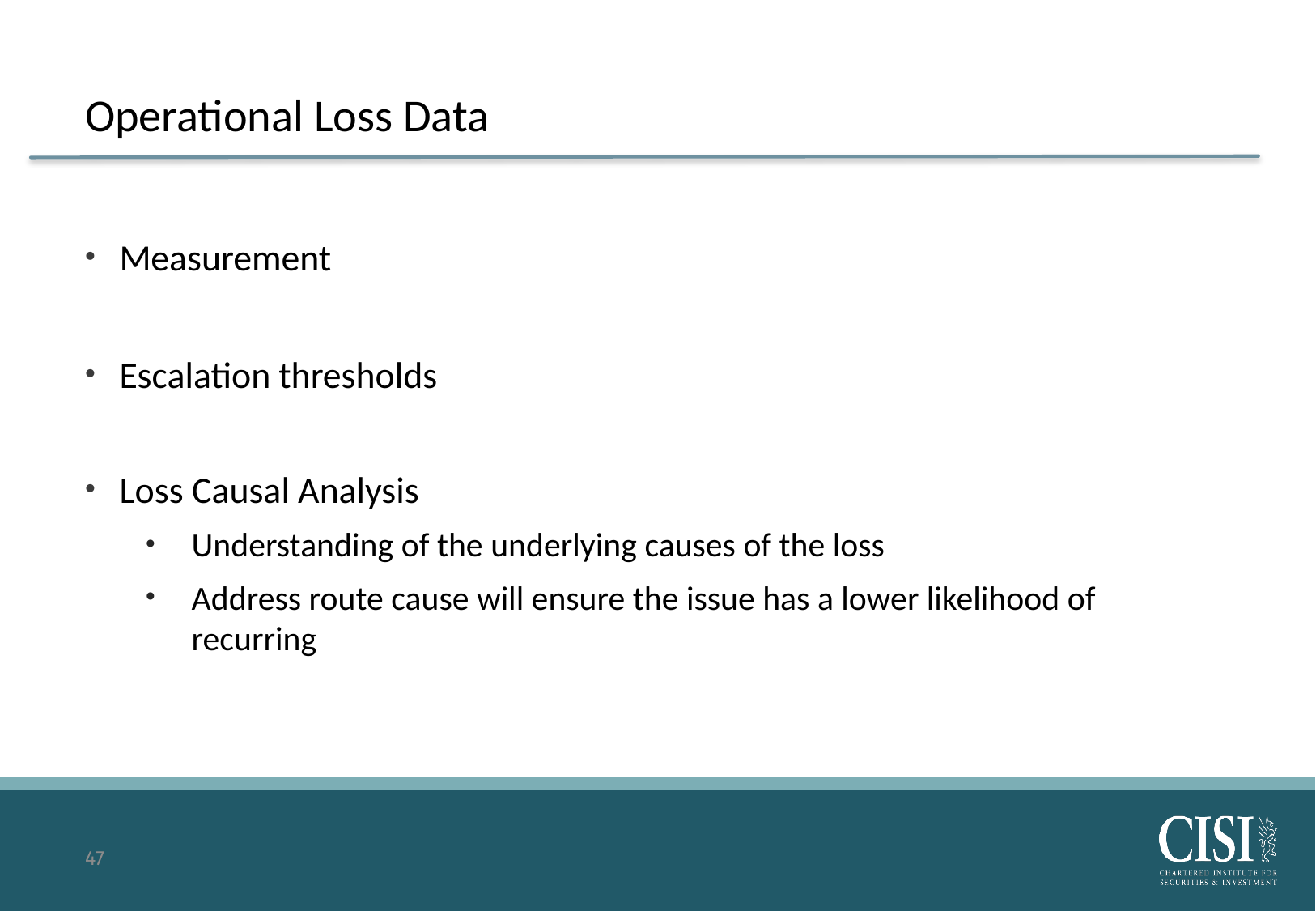

# Operational Loss Data
Measurement

Escalation thresholds

Loss Causal Analysis
Understanding of the underlying causes of the loss
Address route cause will ensure the issue has a lower likelihood of recurring
47